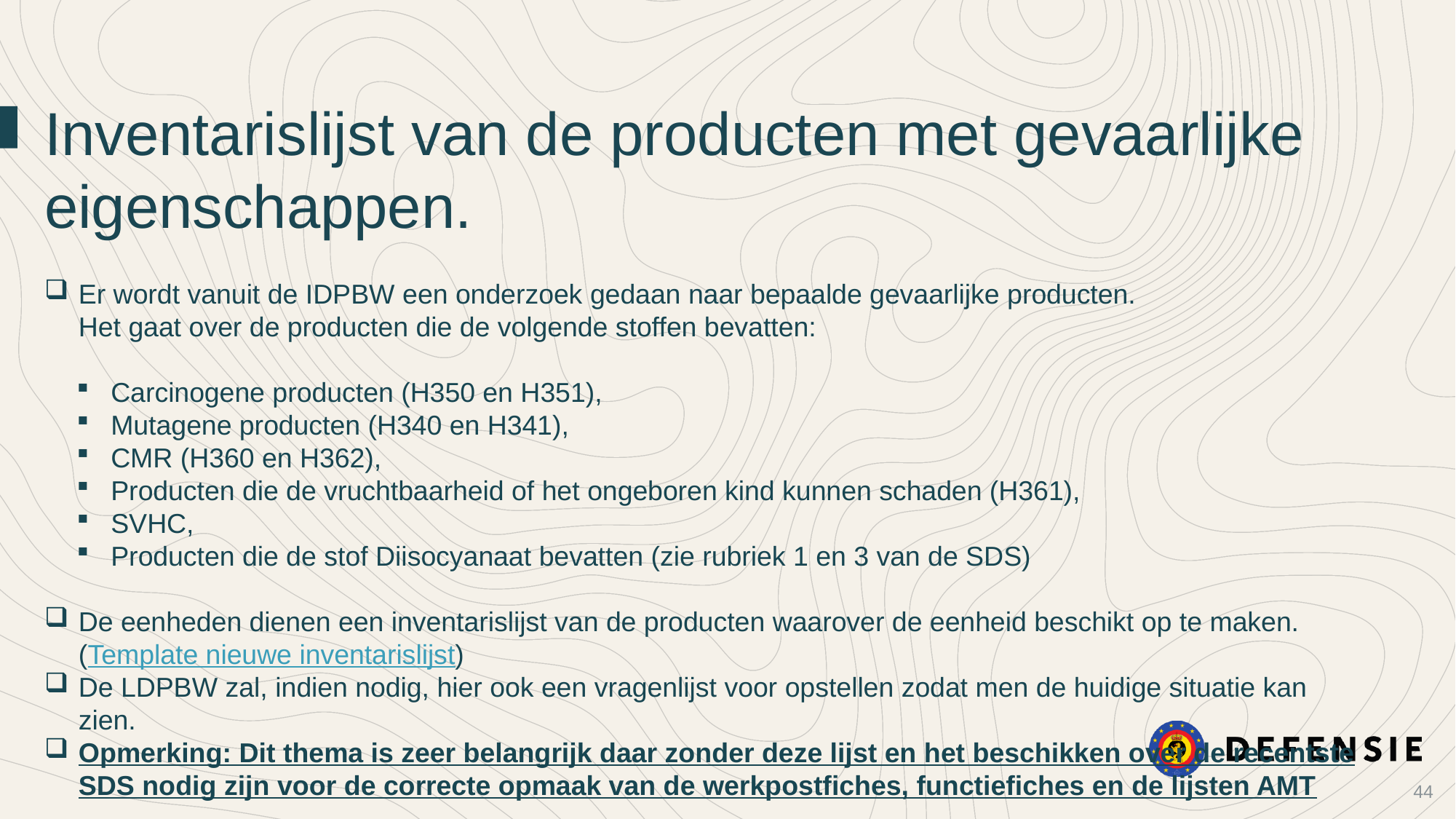

Inventarislijst van de producten met gevaarlijke eigenschappen.
Er wordt vanuit de IDPBW een onderzoek gedaan naar bepaalde gevaarlijke producten.
Het gaat over de producten die de volgende stoffen bevatten:

Carcinogene producten (H350 en H351),
Mutagene producten (H340 en H341),
CMR (H360 en H362),
Producten die de vruchtbaarheid of het ongeboren kind kunnen schaden (H361),
SVHC,
Producten die de stof Diisocyanaat bevatten (zie rubriek 1 en 3 van de SDS)

De eenheden dienen een inventarislijst van de producten waarover de eenheid beschikt op te maken.
(Template nieuwe inventarislijst)
De LDPBW zal, indien nodig, hier ook een vragenlijst voor opstellen zodat men de huidige situatie kan zien.
Opmerking: Dit thema is zeer belangrijk daar zonder deze lijst en het beschikken over de recentste SDS nodig zijn voor de correcte opmaak van de werkpostfiches, functiefiches en de lijsten AMT